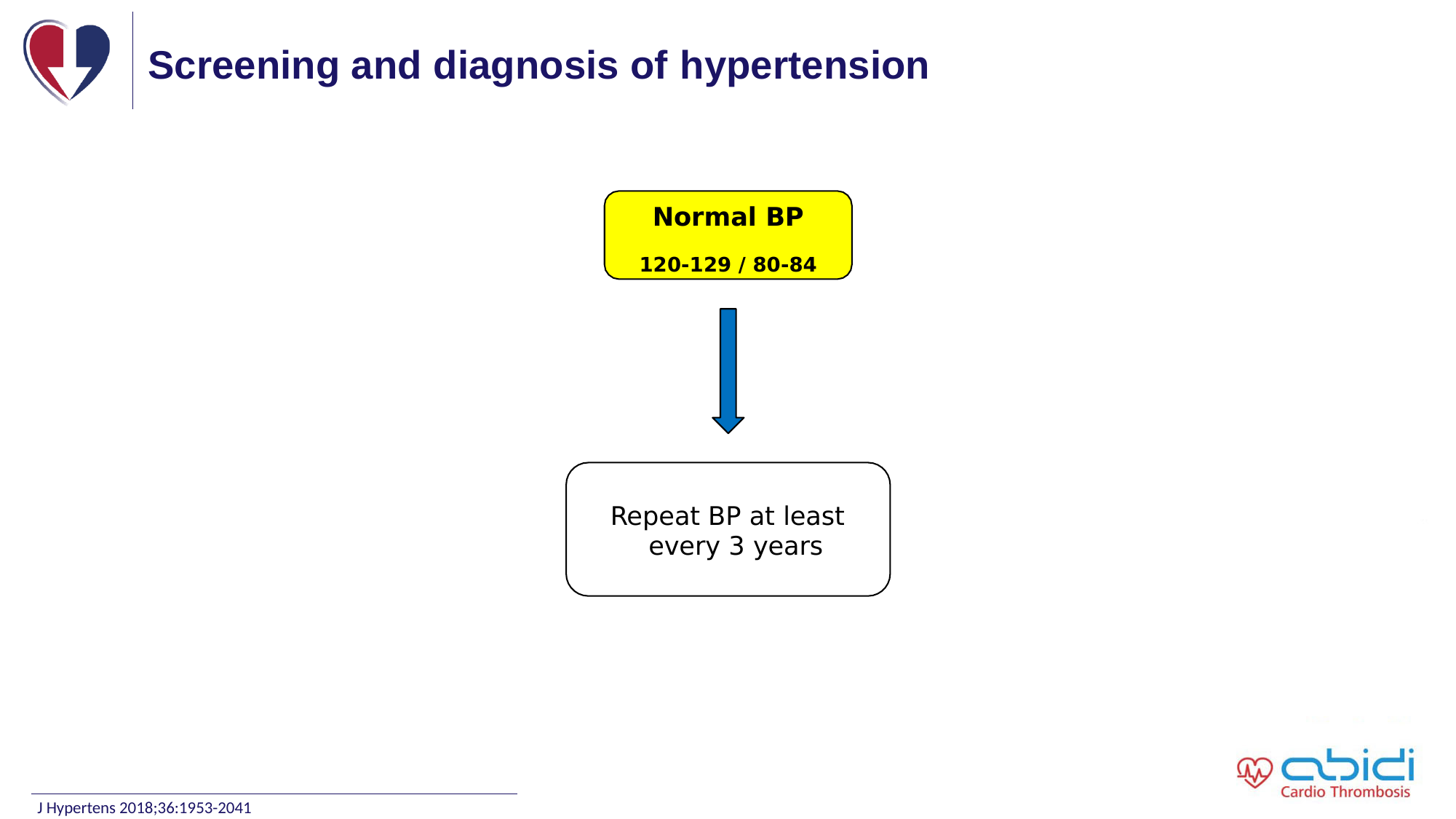

# Screening and diagnosis of hypertension

Normal BP
120-129 / 80-84

Repeat BP at least  every 3 years
J Hypertens 2018;36:1953-2041